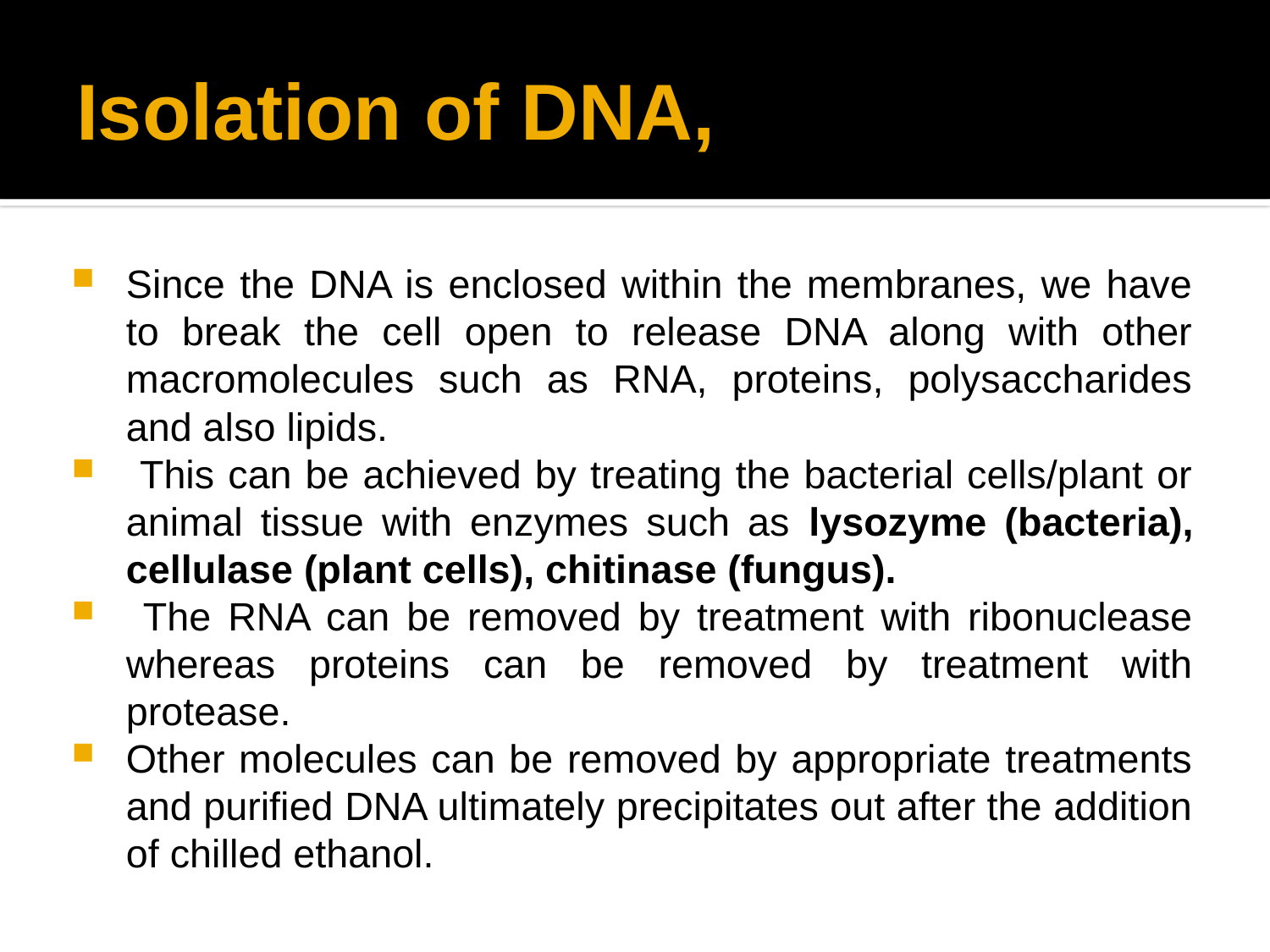

# Isolation of DNA,
Since the DNA is enclosed within the membranes, we have to break the cell open to release DNA along with other macromolecules such as RNA, proteins, polysaccharides and also lipids.
 This can be achieved by treating the bacterial cells/plant or animal tissue with enzymes such as lysozyme (bacteria), cellulase (plant cells), chitinase (fungus).
 The RNA can be removed by treatment with ribonuclease whereas proteins can be removed by treatment with protease.
Other molecules can be removed by appropriate treatments and purified DNA ultimately precipitates out after the addition of chilled ethanol.